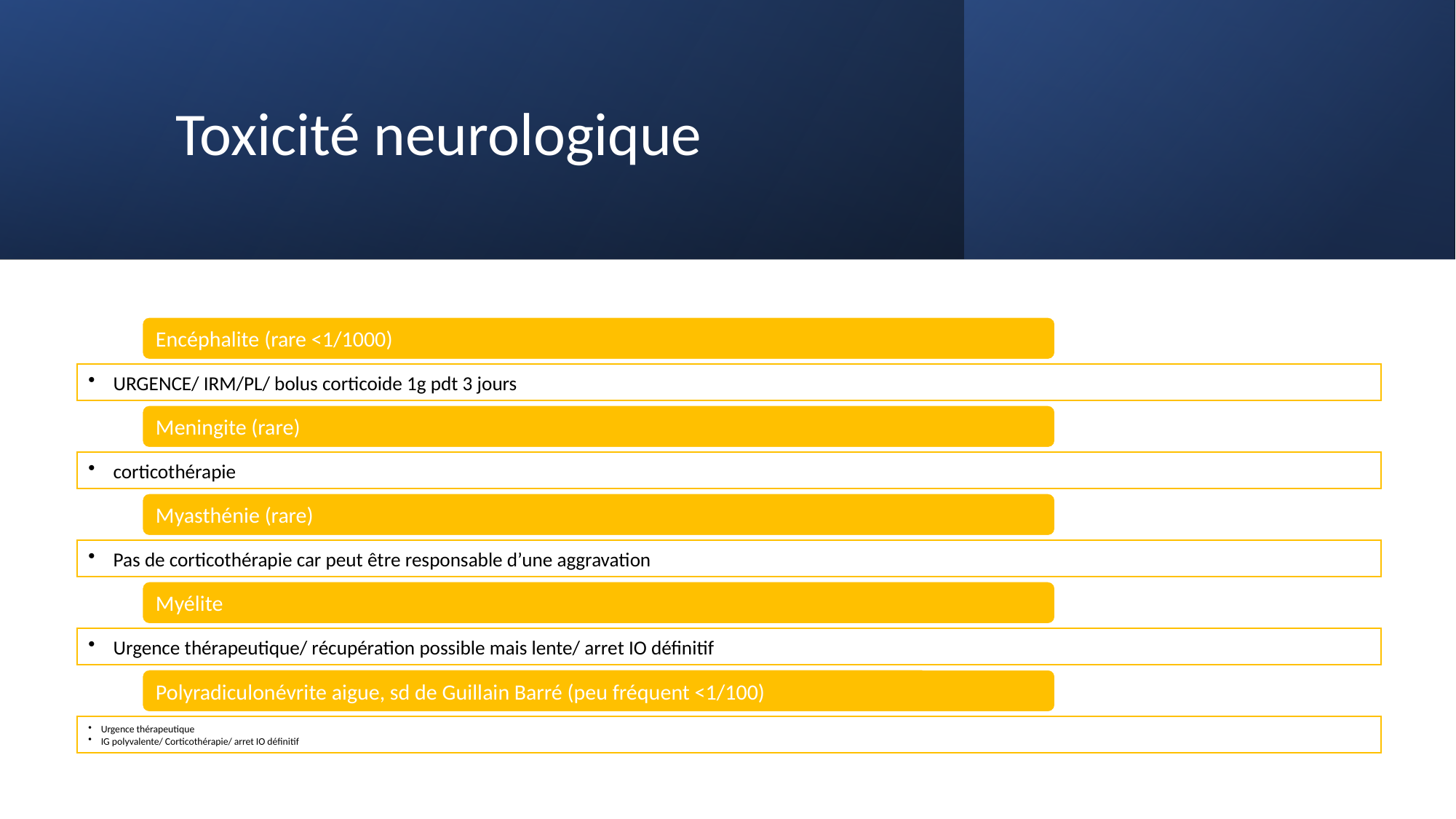

# Toxicité neurologique
Encéphalite (rare <1/1000)
URGENCE/ IRM/PL/ bolus corticoide 1g pdt 3 jours
Meningite (rare)
corticothérapie
Myasthénie (rare)
Pas de corticothérapie car peut être responsable d’une aggravation
Myélite
Urgence thérapeutique/ récupération possible mais lente/ arret IO définitif
Polyradiculonévrite aigue, sd de Guillain Barré (peu fréquent <1/100)
Urgence thérapeutique
IG polyvalente/ Corticothérapie/ arret IO définitif